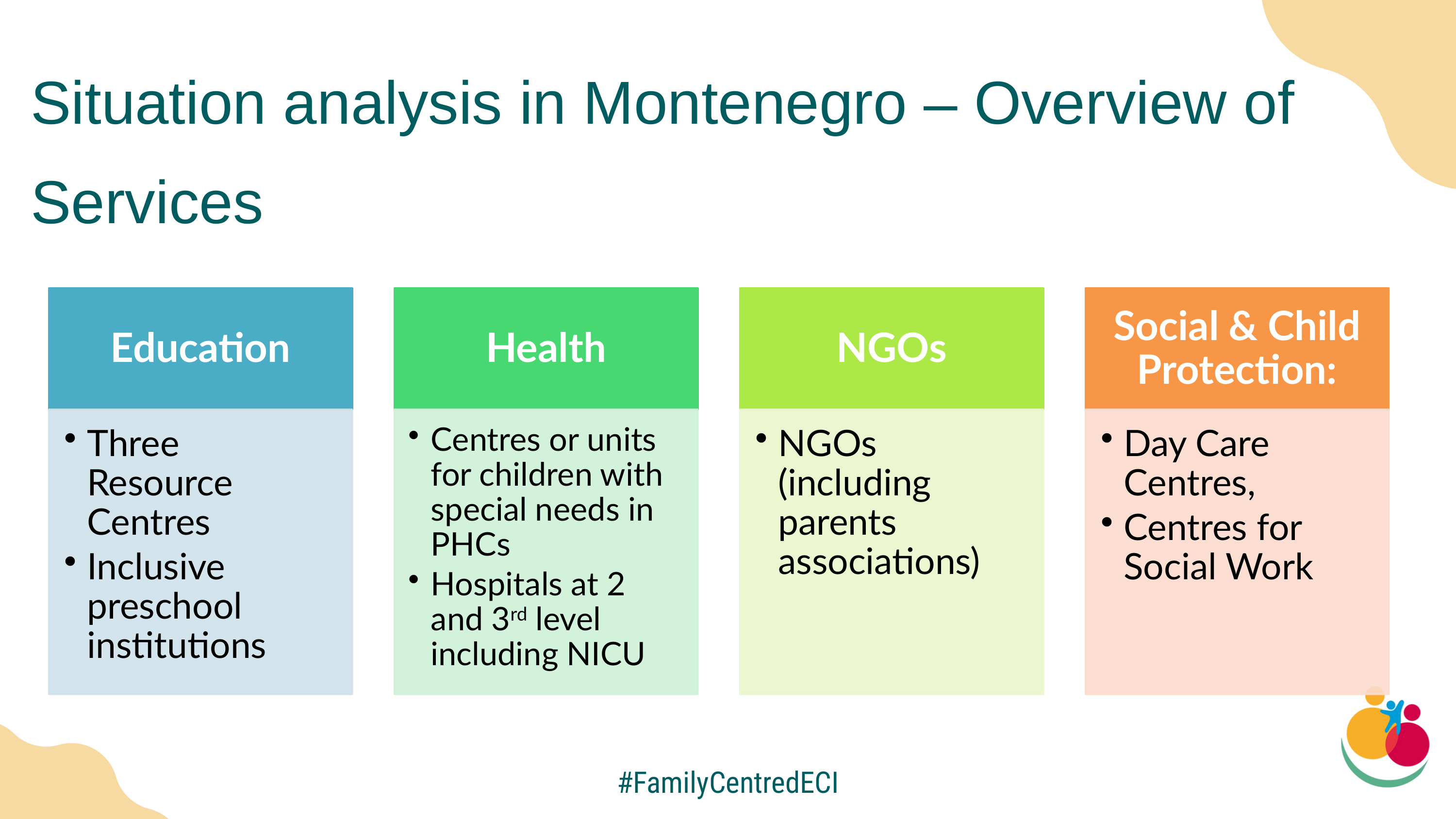

Situation analysis in Montenegro – Overview of Services
Education
Three Resource Centres
Inclusive preschool institutions
Health
Centres or units for children with special needs in PHCs
Hospitals at 2 and 3rd level including NICU
NGOs
NGOs (including parents associations)
Social & Child Protection:
Day Care Centres,
Centres for Social Work

#FamilyCentredECI